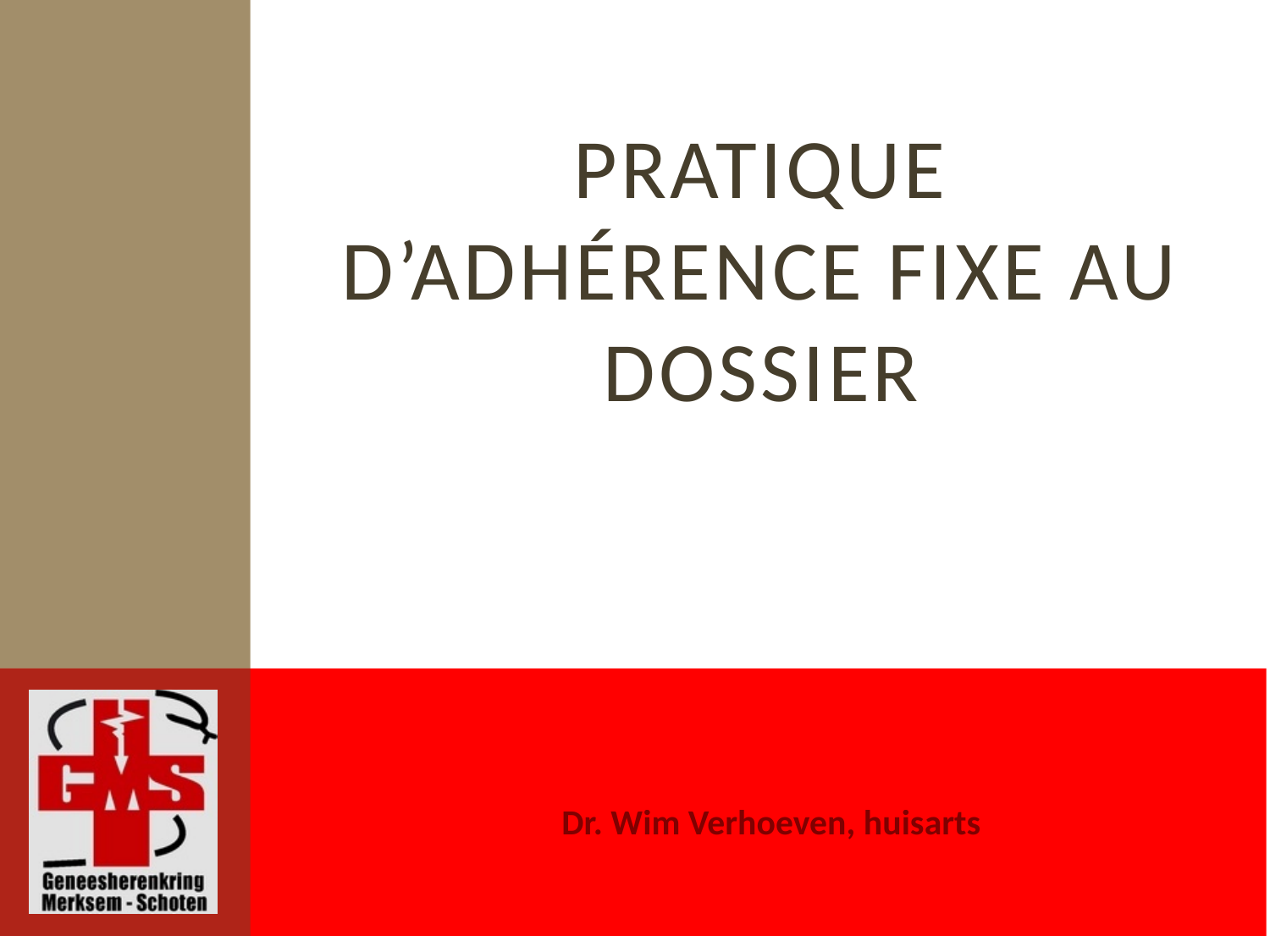

# Pratique d’adhérence fixe au dossier
Dr. Wim Verhoeven, huisarts